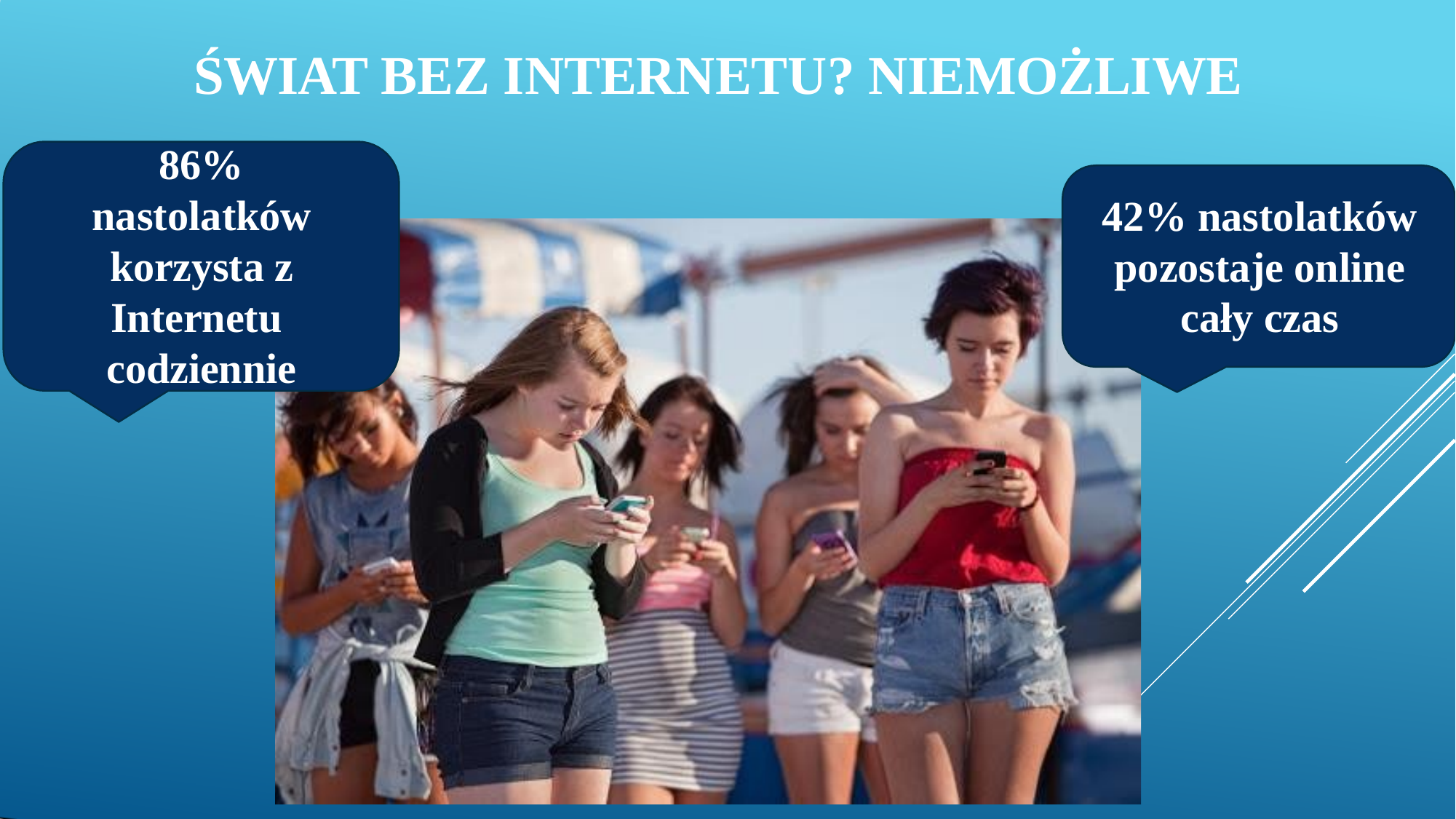

# ŚWIAT BEZ INTERNETU? NIEMOŻLIWE
86%

nastolatków  korzysta z  Internetu  codziennie
42% nastolatków  pozostaje online  cały czas